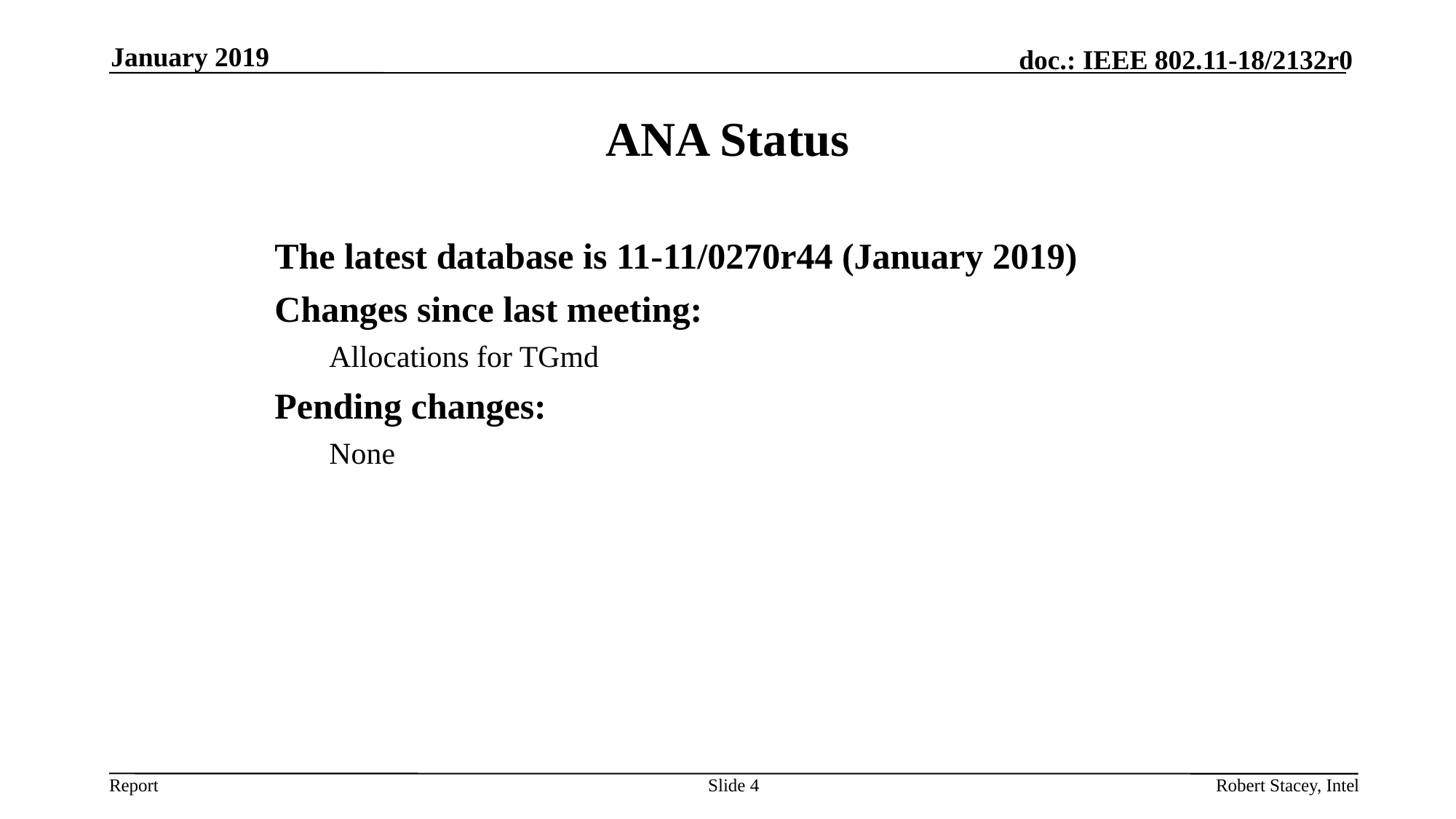

January 2019
# ANA Status
The latest database is 11-11/0270r44 (January 2019)
Changes since last meeting:
Allocations for TGmd
Pending changes:
None
Slide 4
Robert Stacey, Intel